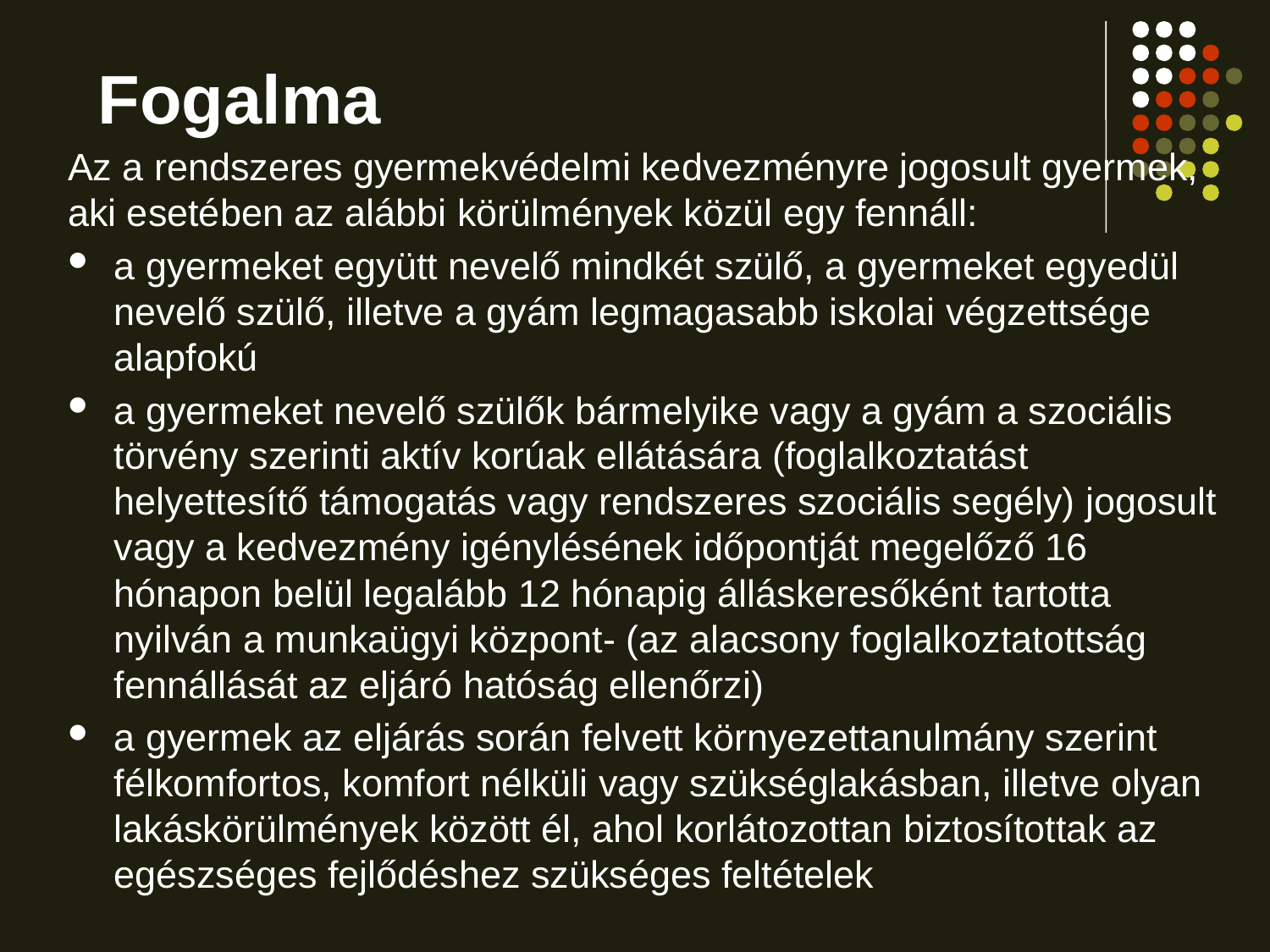

# Fogalma
Az a rendszeres gyermekvédelmi kedvezményre jogosult gyermek, aki esetében az alábbi körülmények közül egy fennáll:
a gyermeket együtt nevelő mindkét szülő, a gyermeket egyedül nevelő szülő, illetve a gyám legmagasabb iskolai végzettsége alapfokú
a gyermeket nevelő szülők bármelyike vagy a gyám a szociális törvény szerinti aktív korúak ellátására (foglalkoztatást helyettesítő támogatás vagy rendszeres szociális segély) jogosult vagy a kedvezmény igénylésének időpontját megelőző 16 hónapon belül legalább 12 hónapig álláskeresőként tartotta nyilván a munkaügyi központ- (az alacsony foglalkoztatottság fennállását az eljáró hatóság ellenőrzi)
a gyermek az eljárás során felvett környezettanulmány szerint félkomfortos, komfort nélküli vagy szükséglakásban, illetve olyan lakáskörülmények között él, ahol korlátozottan biztosítottak az egészséges fejlődéshez szükséges feltételek